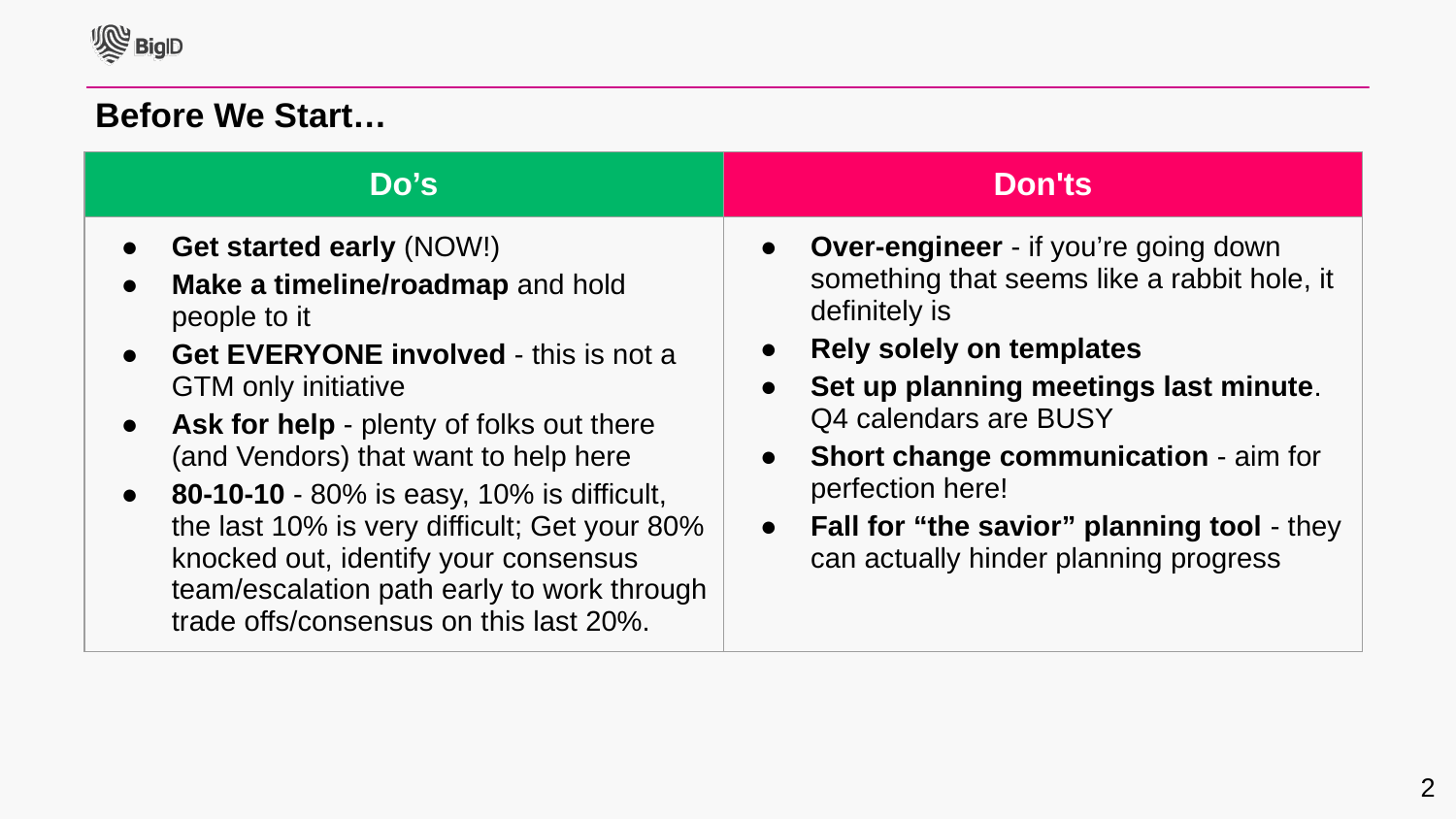

Before We Start…
| Do’s | Don'ts |
| --- | --- |
| Get started early (NOW!) Make a timeline/roadmap and hold people to it Get EVERYONE involved - this is not a GTM only initiative Ask for help - plenty of folks out there (and Vendors) that want to help here 80-10-10 - 80% is easy, 10% is difficult, the last 10% is very difficult; Get your 80% knocked out, identify your consensus team/escalation path early to work through trade offs/consensus on this last 20%. | Over-engineer - if you’re going down something that seems like a rabbit hole, it definitely is Rely solely on templates Set up planning meetings last minute. Q4 calendars are BUSY Short change communication - aim for perfection here! Fall for “the savior” planning tool - they can actually hinder planning progress |
2